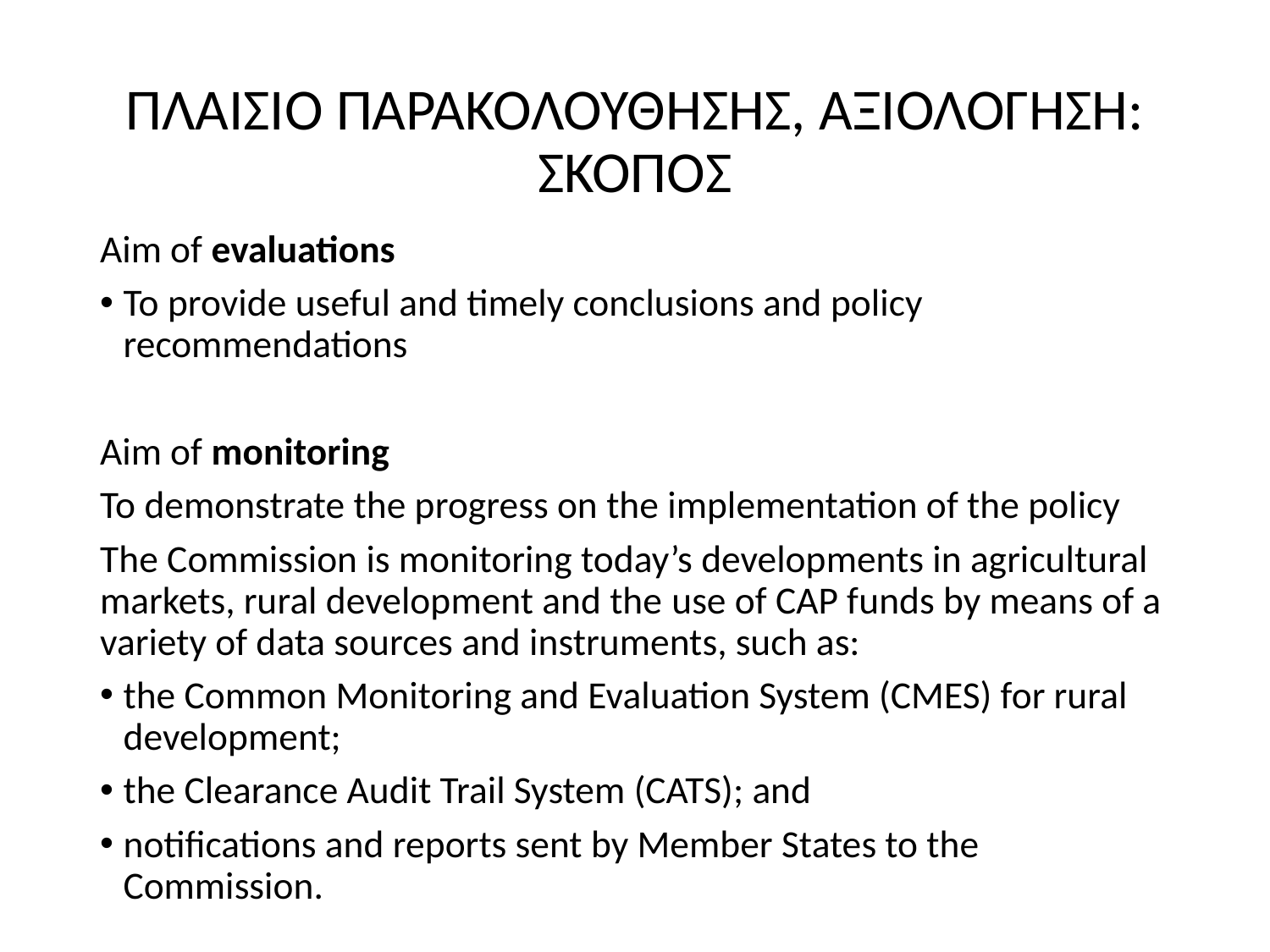

# ΠΛΑΙΣΙΟ ΠΑΡΑΚΟΛΟΥΘΗΣΗΣ, ΑΞΙΟΛΟΓΗΣΗ: ΣΚΟΠΟΣ
Aim of evaluations
To provide useful and timely conclusions and policy recommendations

Aim of monitoring
To demonstrate the progress on the implementation of the policy
The Commission is monitoring today’s developments in agricultural markets, rural development and the use of CAP funds by means of a variety of data sources and instruments, such as:
the Common Monitoring and Evaluation System (CMES) for rural development;
the Clearance Audit Trail System (CATS); and
notifications and reports sent by Member States to the Commission.